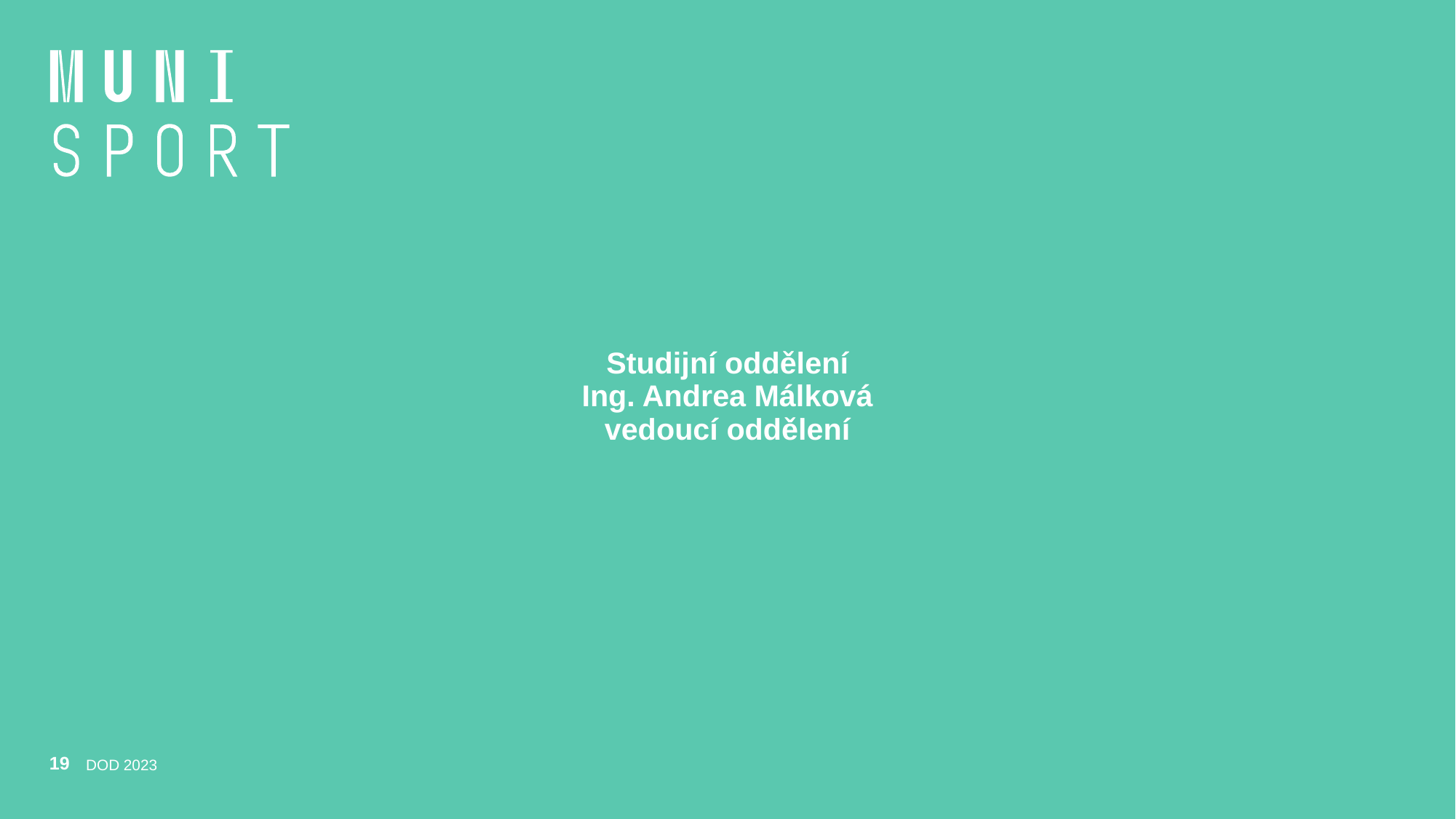

# Studijní oddělení Ing. Andrea Málková vedoucí oddělení
19
DOD 2023